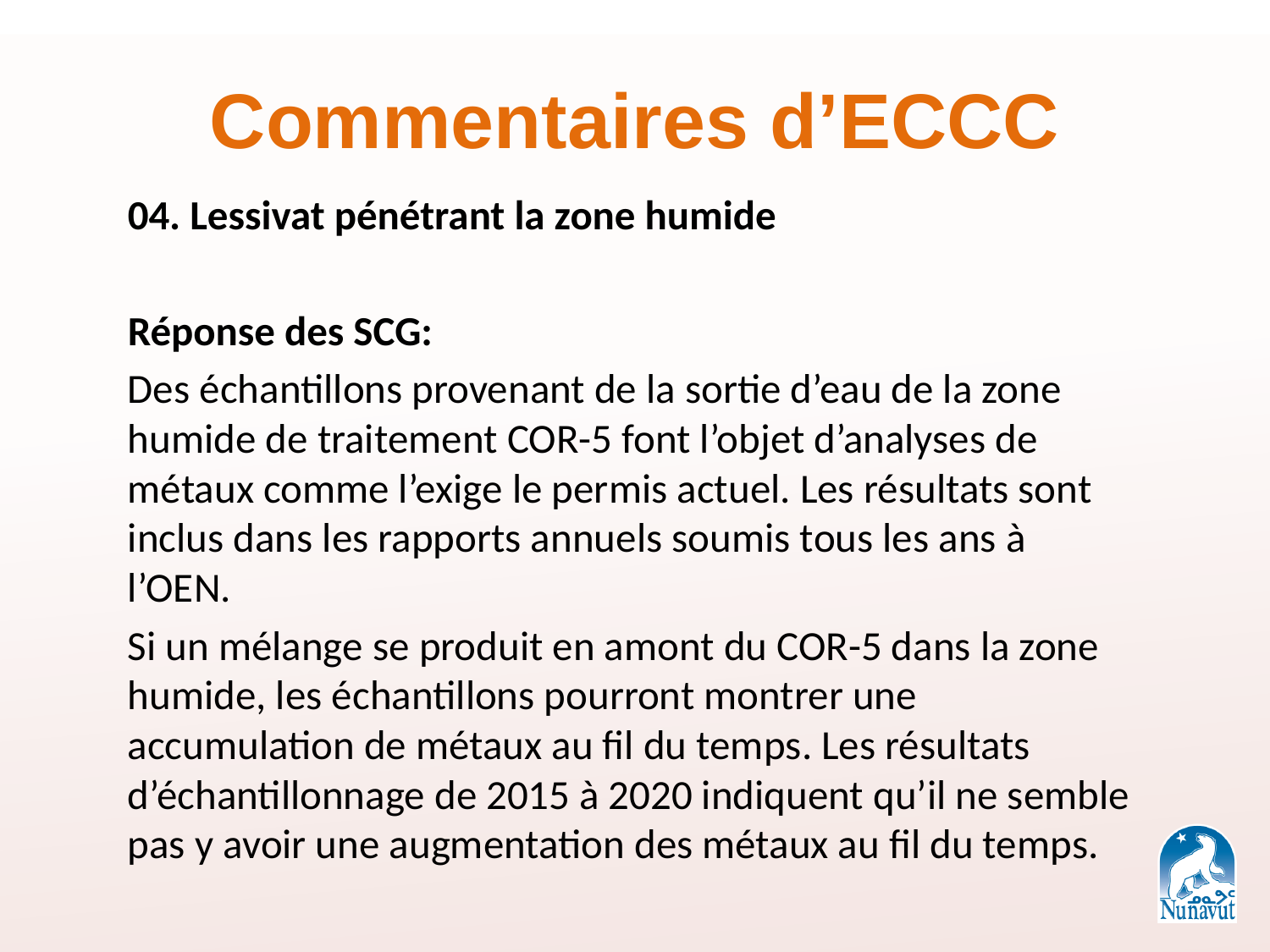

# Commentaires d’ECCC
04. Lessivat pénétrant la zone humide

Réponse des SCG:
Des échantillons provenant de la sortie d’eau de la zone humide de traitement COR-5 font l’objet d’analyses de métaux comme l’exige le permis actuel. Les résultats sont inclus dans les rapports annuels soumis tous les ans à l’OEN.
Si un mélange se produit en amont du COR-5 dans la zone humide, les échantillons pourront montrer une accumulation de métaux au fil du temps. Les résultats d’échantillonnage de 2015 à 2020 indiquent qu’il ne semble pas y avoir une augmentation des métaux au fil du temps.